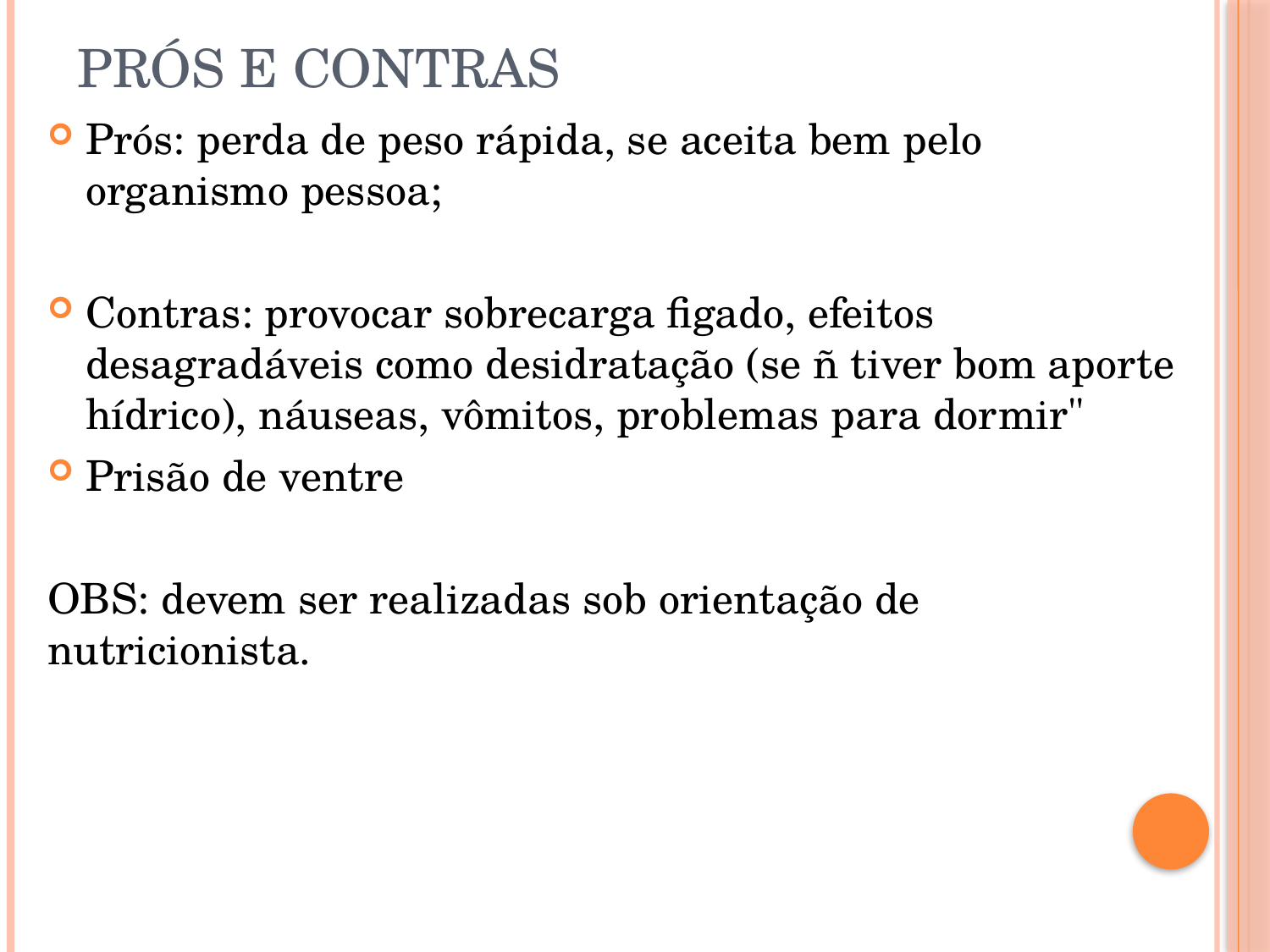

# Prós e contras
Prós: perda de peso rápida, se aceita bem pelo organismo pessoa;

Contras: provocar sobrecarga figado, efeitos desagradáveis como desidratação (se ñ tiver bom aporte hídrico), náuseas, vômitos, problemas para dormir"
Prisão de ventre

OBS: devem ser realizadas sob orientação de nutricionista.